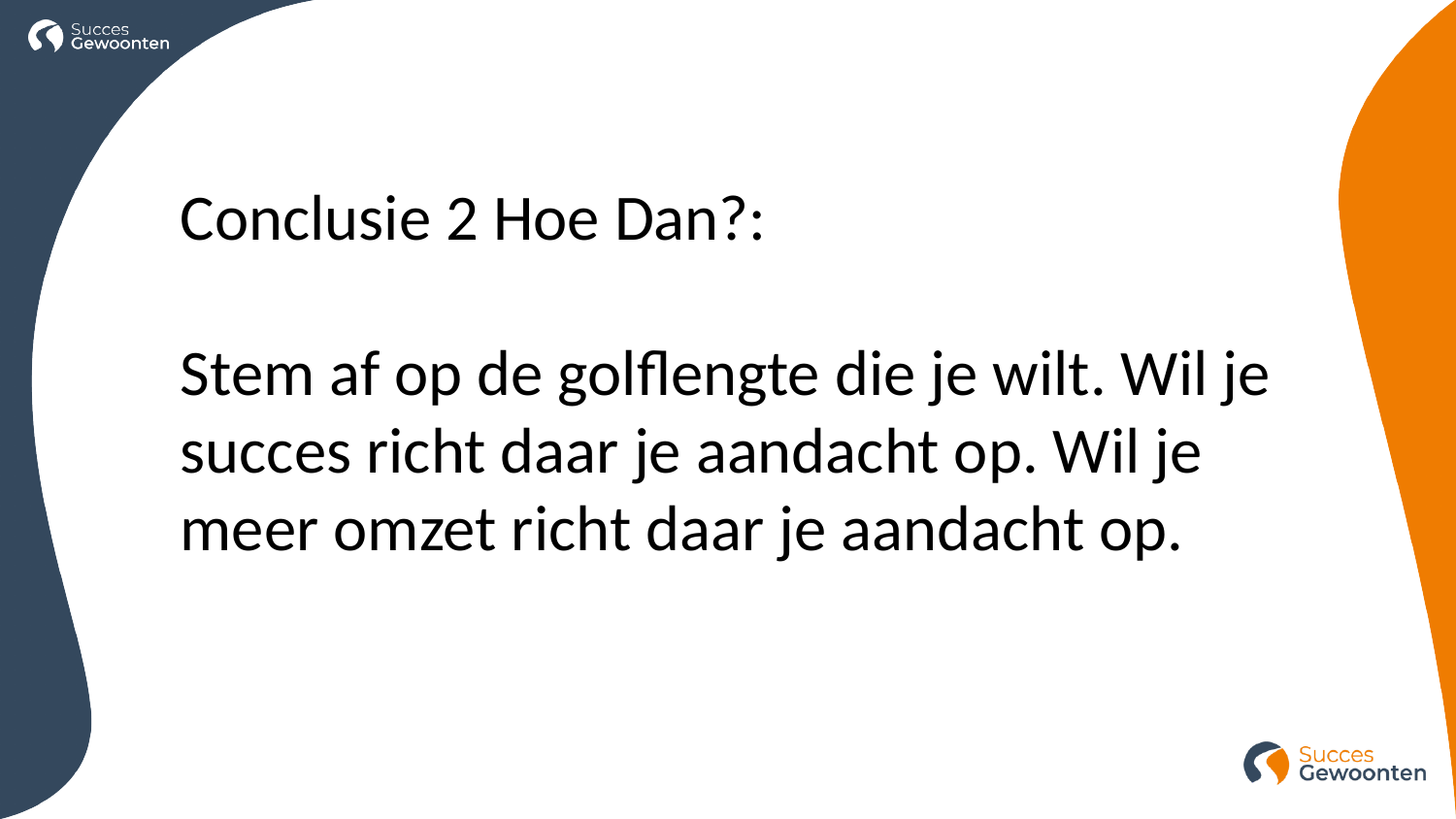

Conclusie 2 Hoe Dan?:

Stem af op de golflengte die je wilt. Wil je succes richt daar je aandacht op. Wil je meer omzet richt daar je aandacht op.